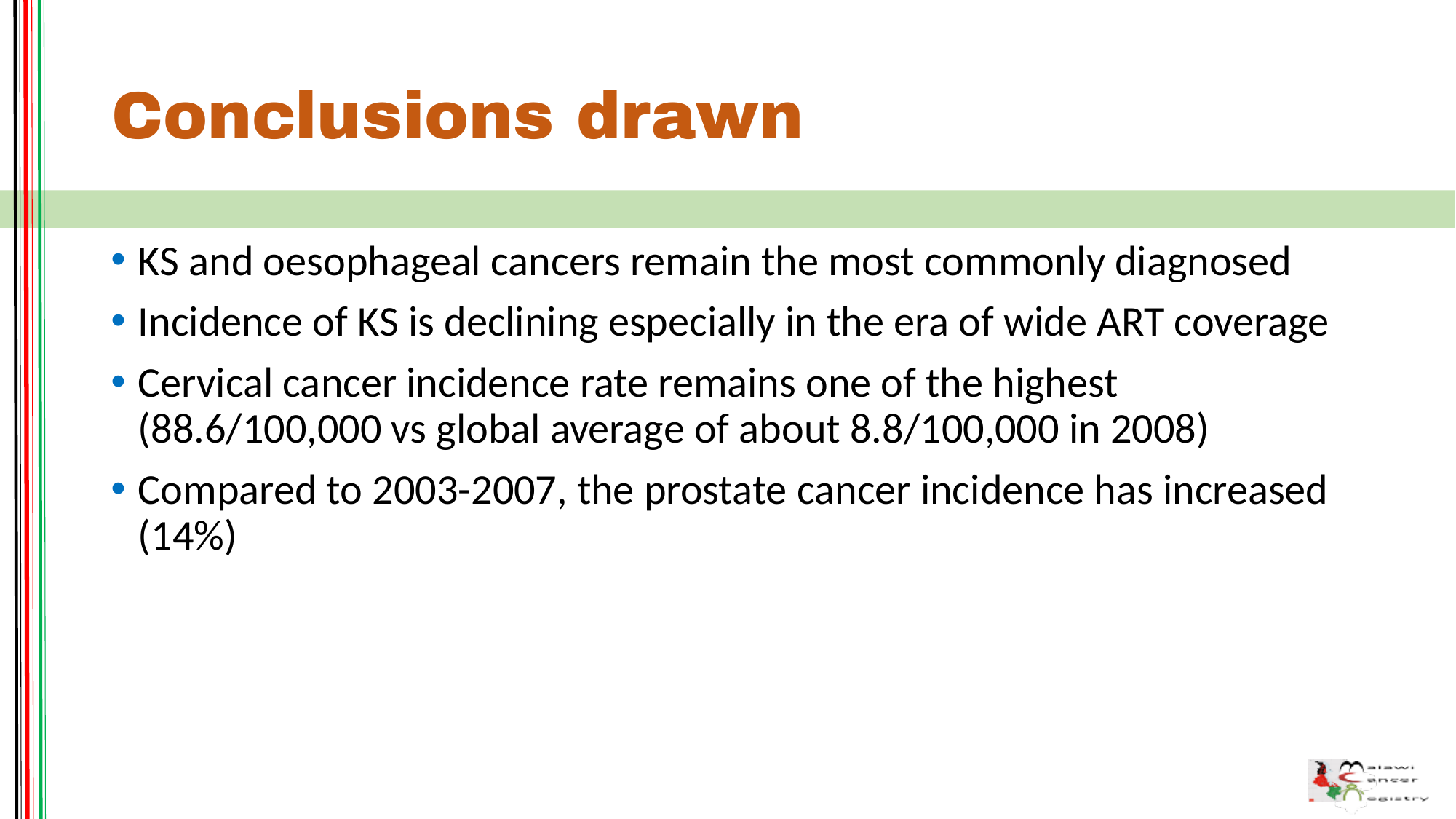

# Conclusions drawn
KS and oesophageal cancers remain the most commonly diagnosed
Incidence of KS is declining especially in the era of wide ART coverage
Cervical cancer incidence rate remains one of the highest (88.6/100,000 vs global average of about 8.8/100,000 in 2008)
Compared to 2003-2007, the prostate cancer incidence has increased (14%)